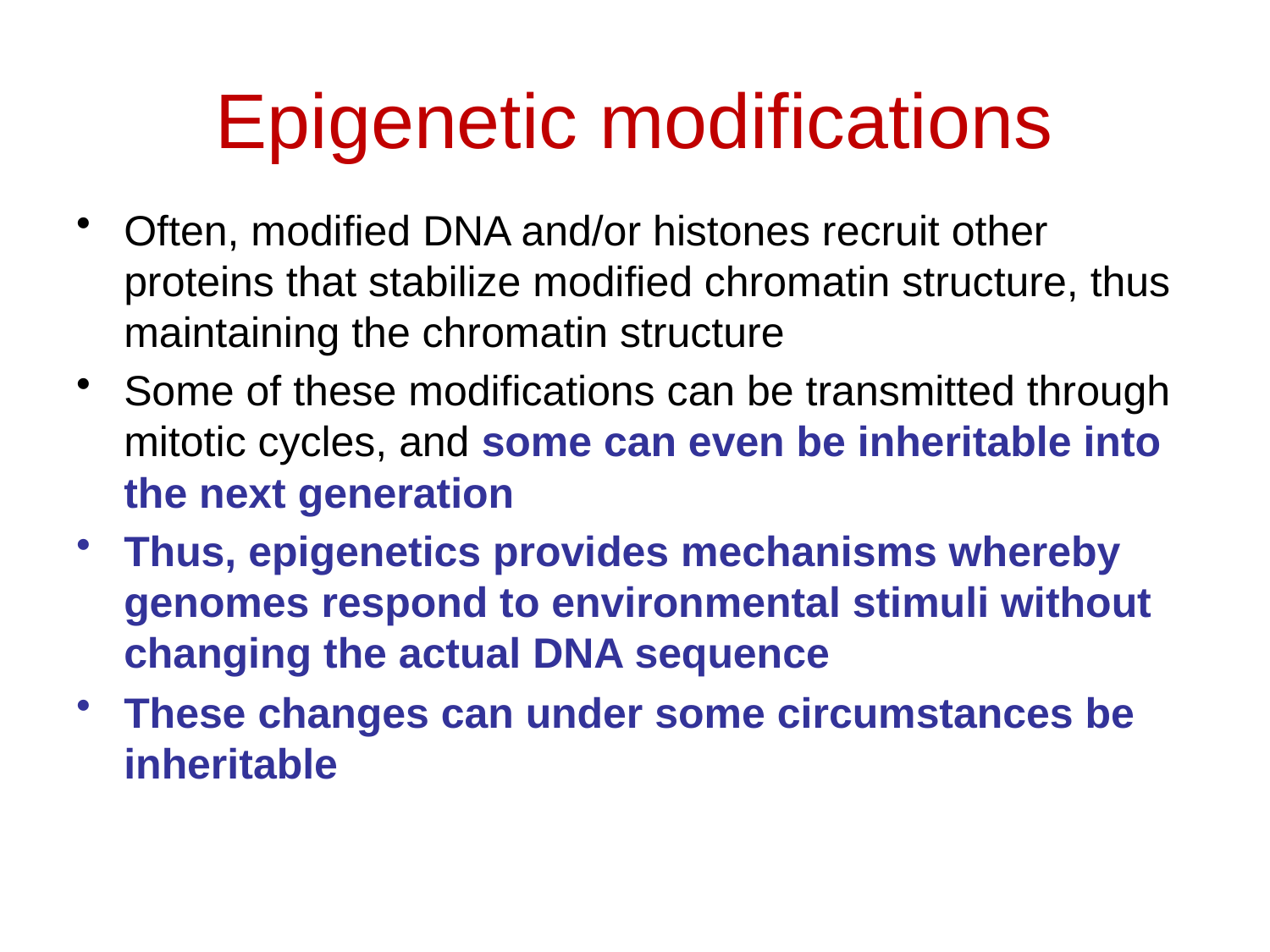

# Epigenetic modifications
Often, modified DNA and/or histones recruit other proteins that stabilize modified chromatin structure, thus maintaining the chromatin structure
Some of these modifications can be transmitted through mitotic cycles, and some can even be inheritable into the next generation
Thus, epigenetics provides mechanisms whereby genomes respond to environmental stimuli without changing the actual DNA sequence
These changes can under some circumstances be inheritable